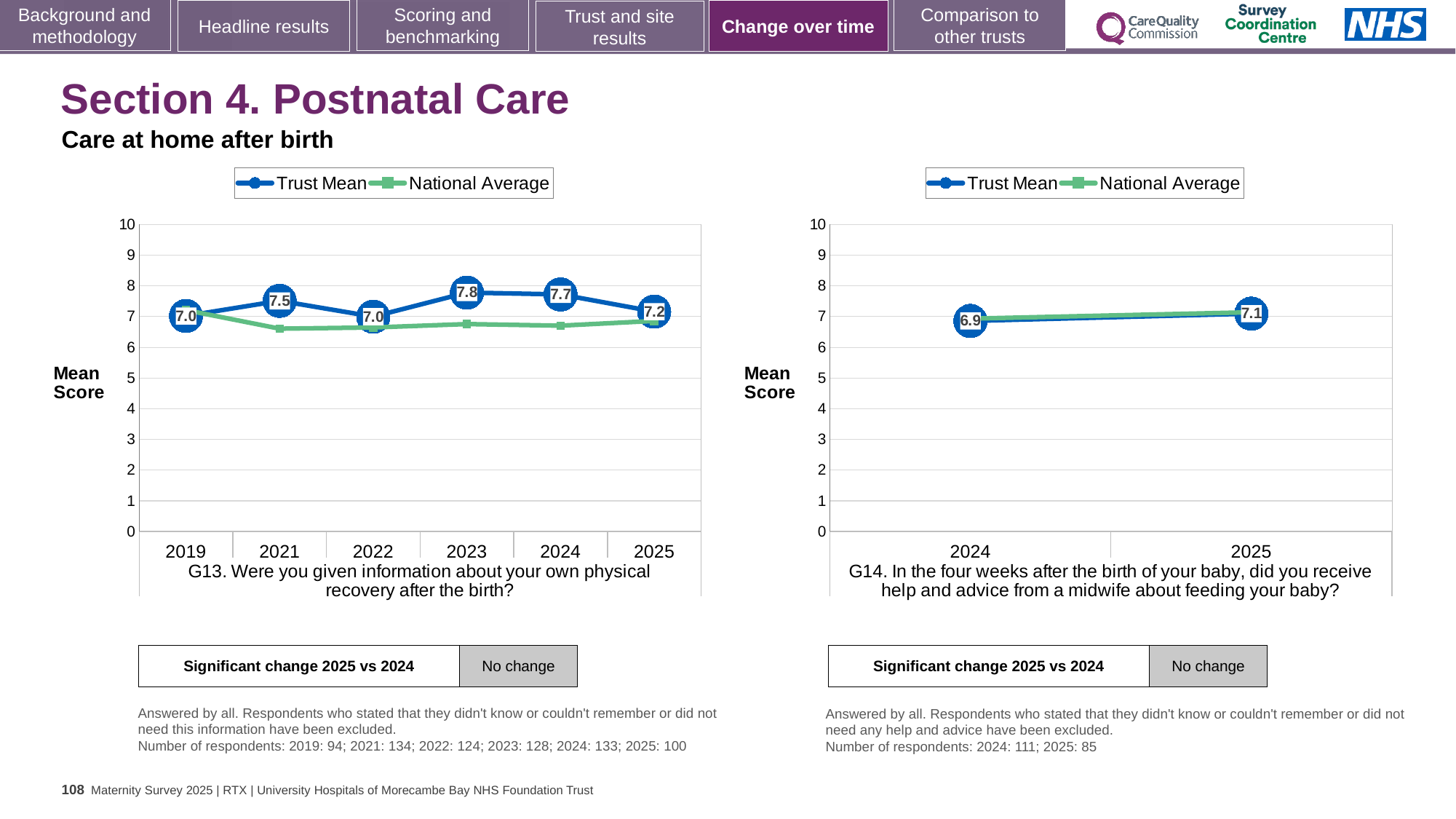

# Section 4. Postnatal Care
Care at home after birth

### Chart

| Category | Trust Mean | National Average |
|---|---|---|
| 2019 | 7.02060482006067 | 7.209404836482267 |
| 2021 | 7.512586389546487 | 6.60573509744572 |
| 2022 | 6.997915221983594 | 6.644355766554601 |
| 2023 | 7.779738489563294 | 6.755820428206989 |
| 2024 | 7.720467785815063 | 6.704159393789469 |
| 2025 | 7.162007969084666 | 6.858284167122888 |

### Chart

| Category | Trust Mean | National Average |
|---|---|---|
| 2024 | 6.857843347566189 | 6.931823654840223 |
| 2025 | 7.096156737050757 | 7.139863731143797 |
| Significant change 2025 vs 2024 | No change |
| --- | --- |
| Significant change 2025 vs 2024 | No change |
| --- | --- |
Answered by all. Respondents who stated that they didn't know or couldn't remember or did not need this information have been excluded.
Number of respondents: 2019: 94; 2021: 134; 2022: 124; 2023: 128; 2024: 133; 2025: 100
Answered by all. Respondents who stated that they didn't know or couldn't remember or did not need any help and advice have been excluded.
Number of respondents: 2024: 111; 2025: 85
108